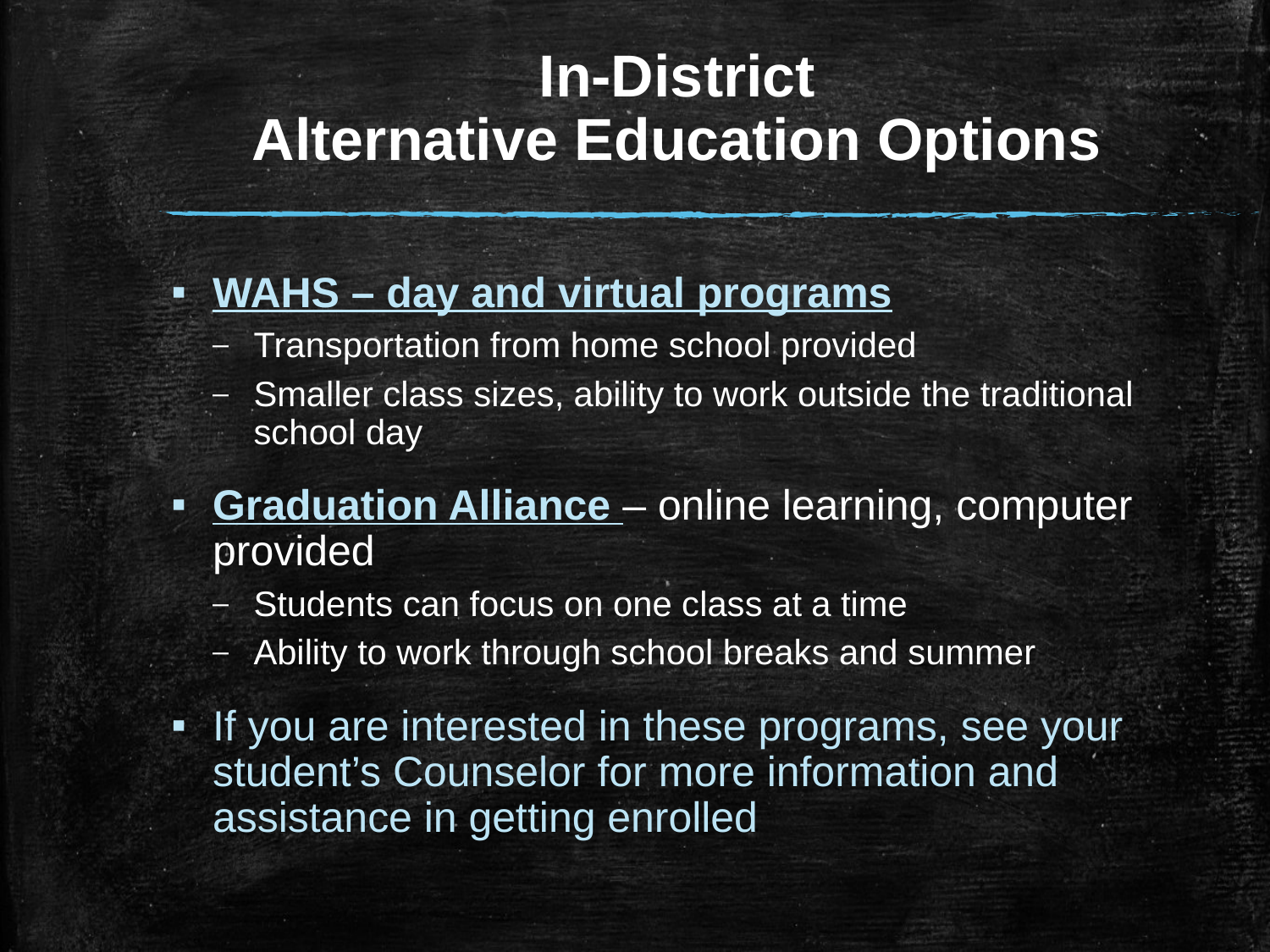

# In-District Alternative Education Options
WAHS – day and virtual programs
Transportation from home school provided
Smaller class sizes, ability to work outside the traditional school day
Graduation Alliance – online learning, computer provided
Students can focus on one class at a time
Ability to work through school breaks and summer
If you are interested in these programs, see your student’s Counselor for more information and assistance in getting enrolled